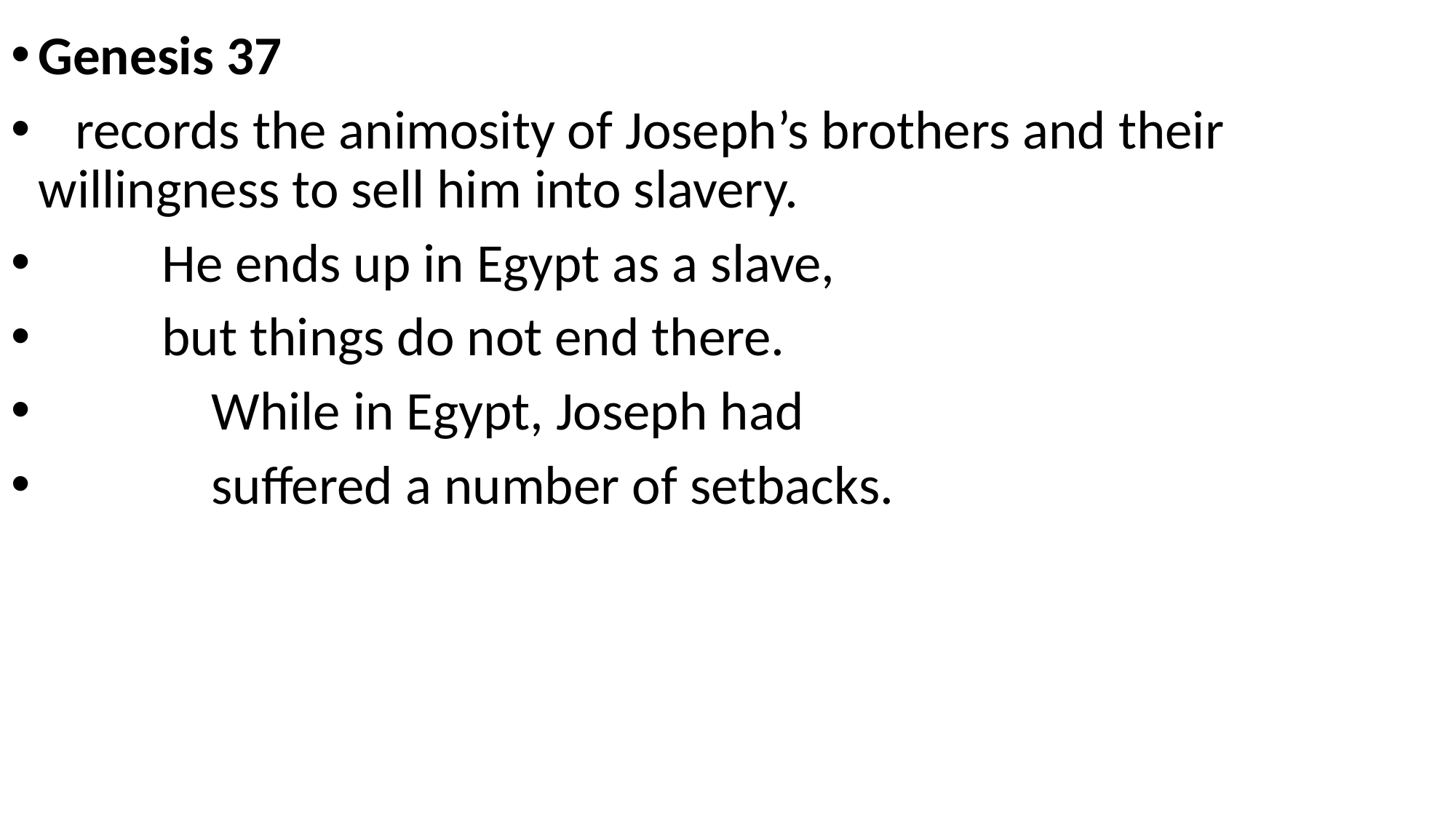

Genesis 37
   records the animosity of Joseph’s brothers and their willingness to sell him into slavery.
          He ends up in Egypt as a slave,
          but things do not end there.
              While in Egypt, Joseph had
              suffered a number of setbacks.